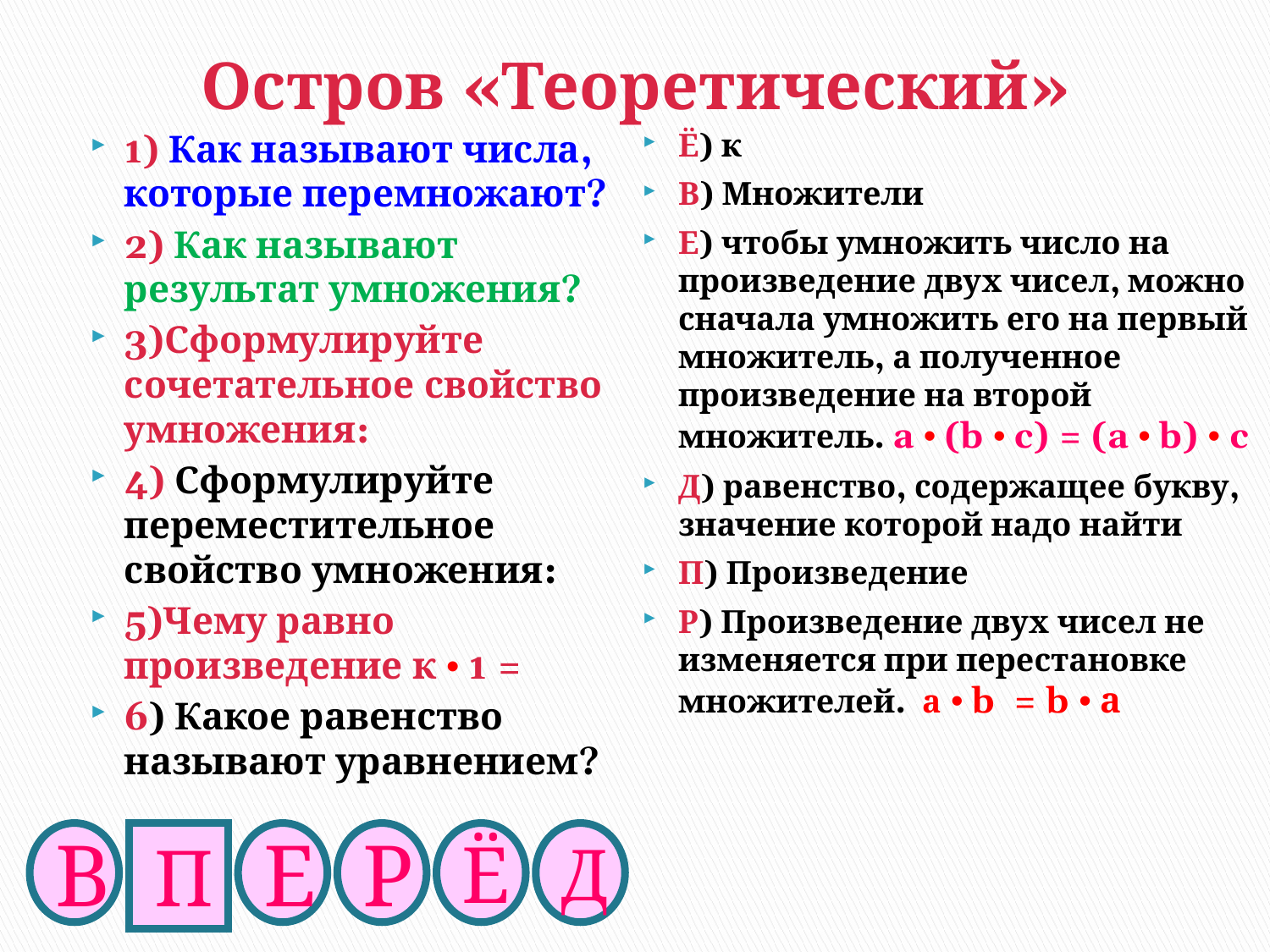

# Остров «Теоретический»
1) Как называют числа, которые перемножают?
2) Как называют результат умножения?
3)Сформулируйте сочетательное свойство умножения:
4) Сформулируйте переместительное свойство умножения:
5)Чему равно произведение к • 1 =
6) Какое равенство называют уравнением?

Ё) к
В) Множители
Е) чтобы умножить число на произведение двух чисел, можно сначала умножить его на первый множитель, а полученное произведение на второй множитель. a • (b • c) = (a • b) • c
Д) равенство, содержащее букву, значение которой надо найти
П) Произведение
Р) Произведение двух чисел не изменяется при перестановке множителей.  а • b  = b • а
В
П
Е
Р
Ё
Д